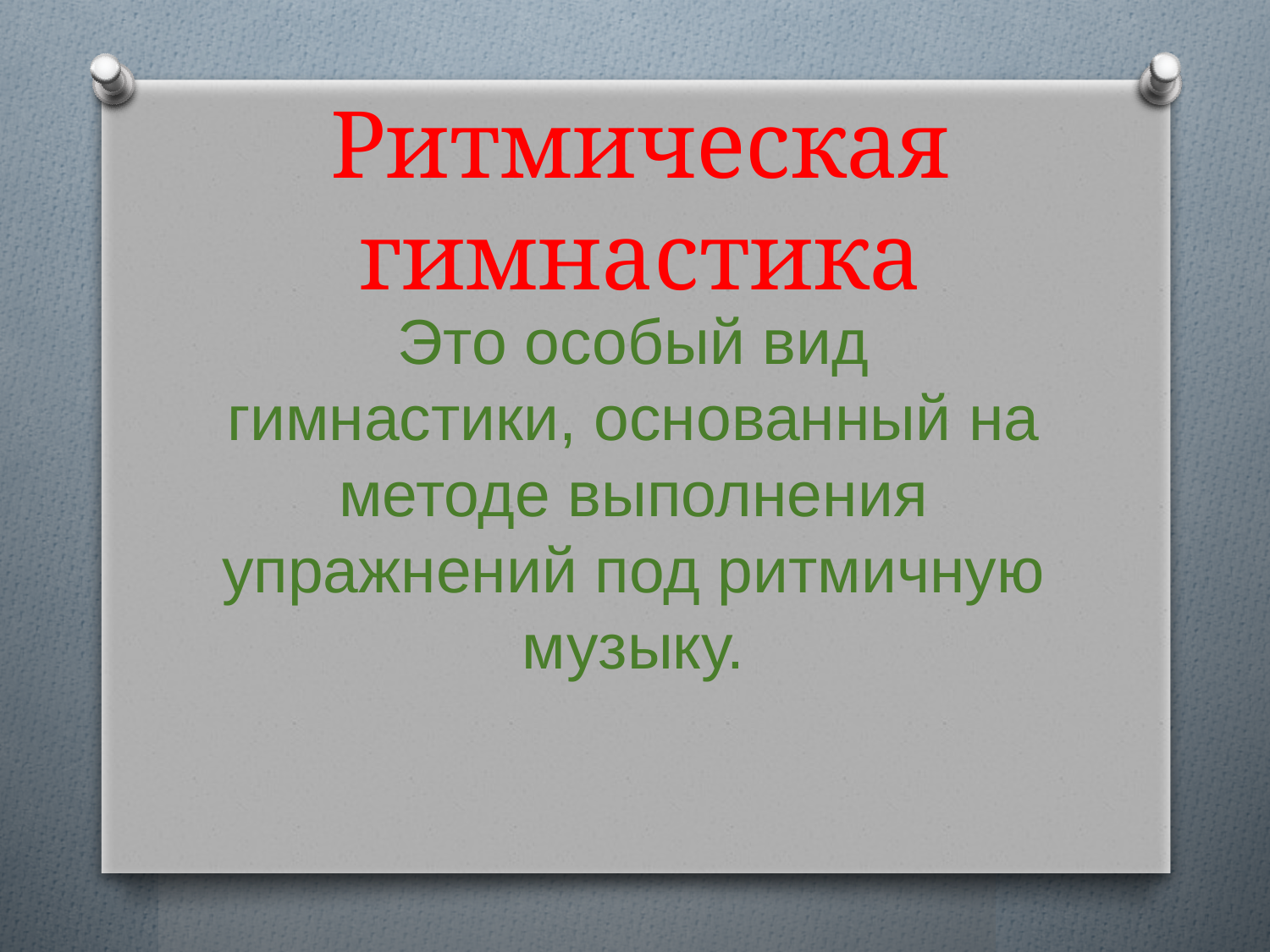

# Ритмическая гимнастика
Это особый вид гимнастики, основанный на методе выполнения упражнений под ритмичную музыку.